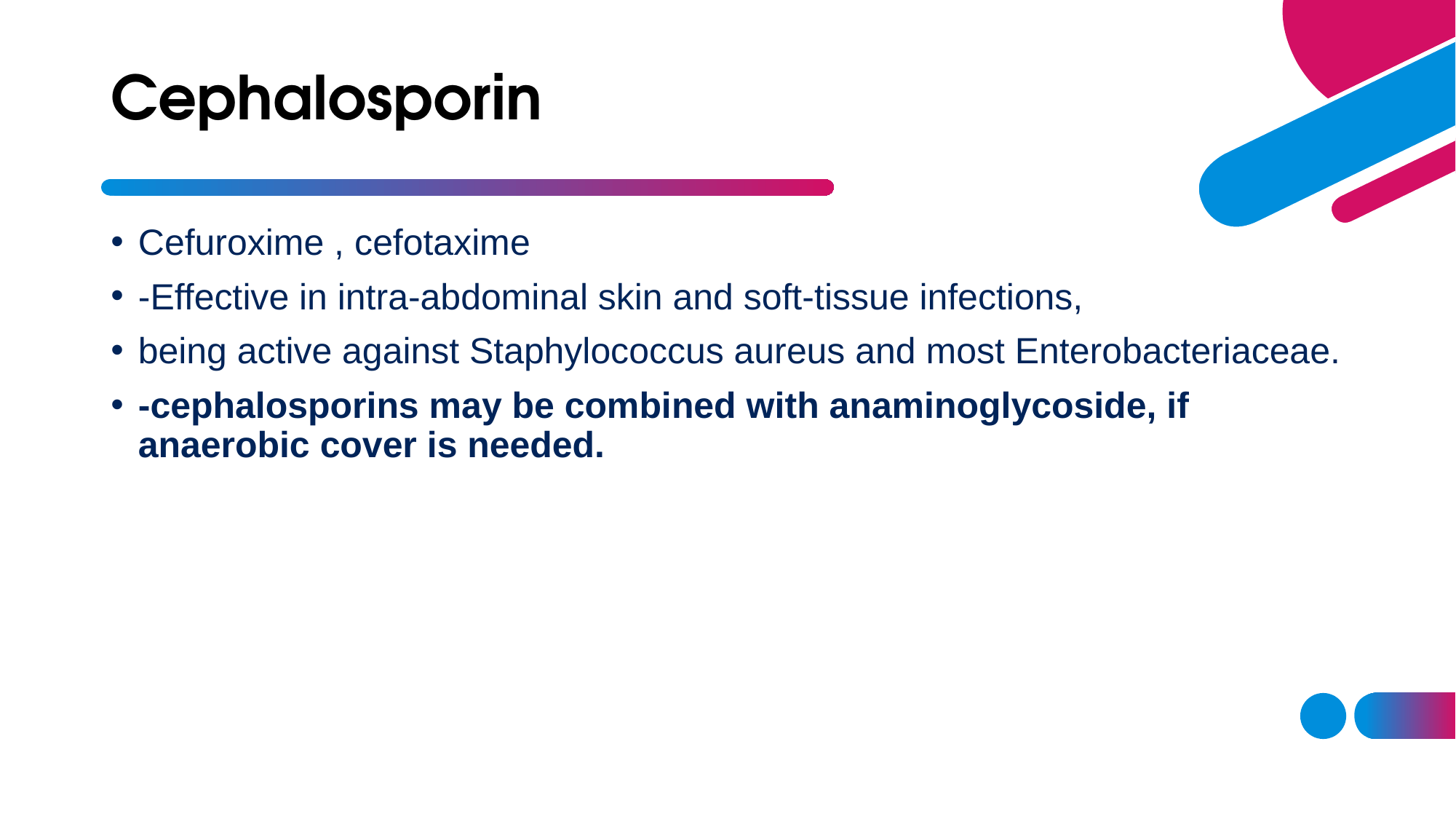

# Cephalosporin
Cefuroxime , cefotaxime
-Effective in intra-abdominal skin and soft-tissue infections,
being active against Staphylococcus aureus and most Enterobacteriaceae.
-cephalosporins may be combined with anaminoglycoside, if anaerobic cover is needed.